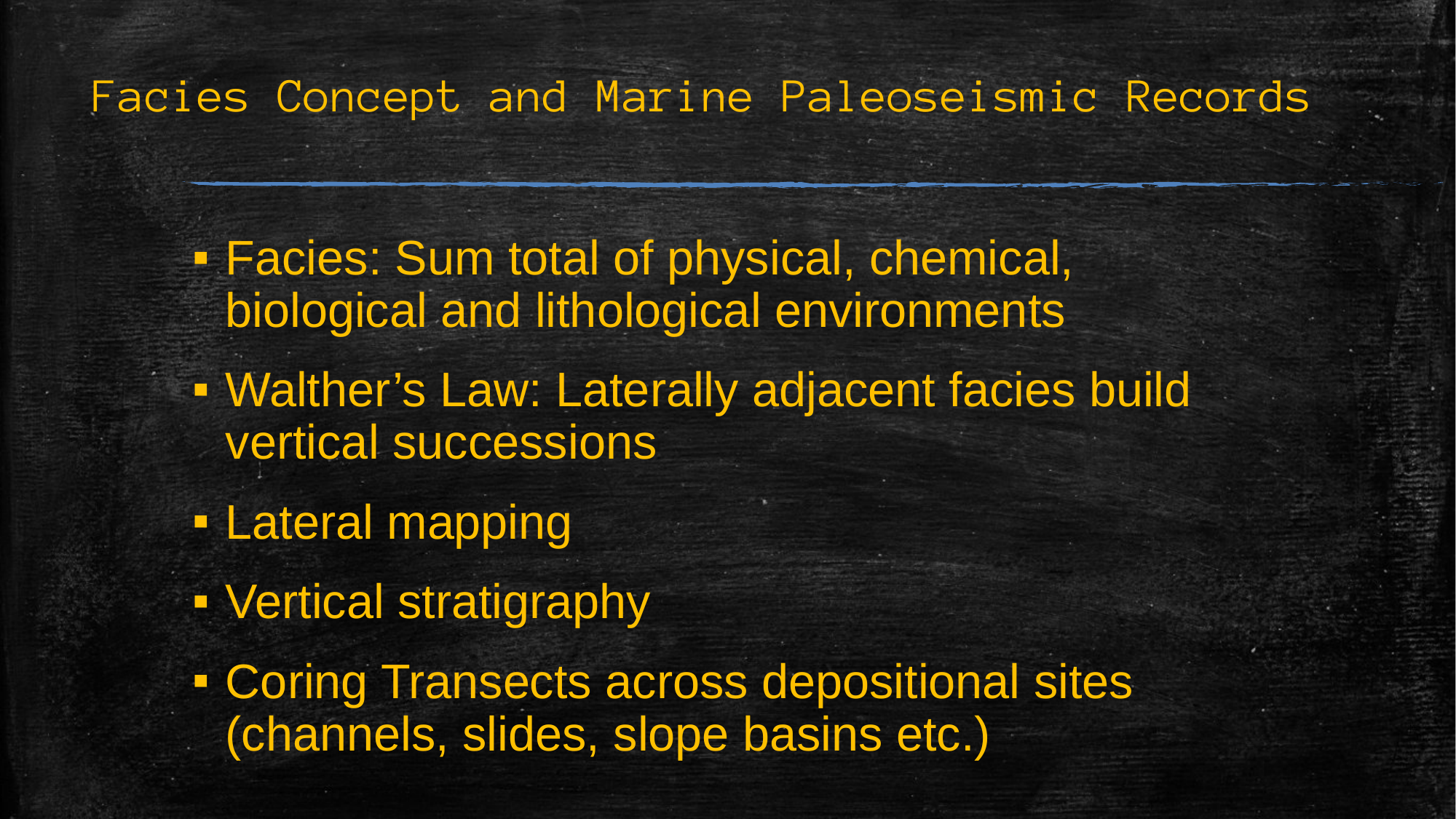

# Facies Concept and Marine Paleoseismic Records
Facies: Sum total of physical, chemical, biological and lithological environments
Walther’s Law: Laterally adjacent facies build vertical successions
Lateral mapping
Vertical stratigraphy
Coring Transects across depositional sites (channels, slides, slope basins etc.)